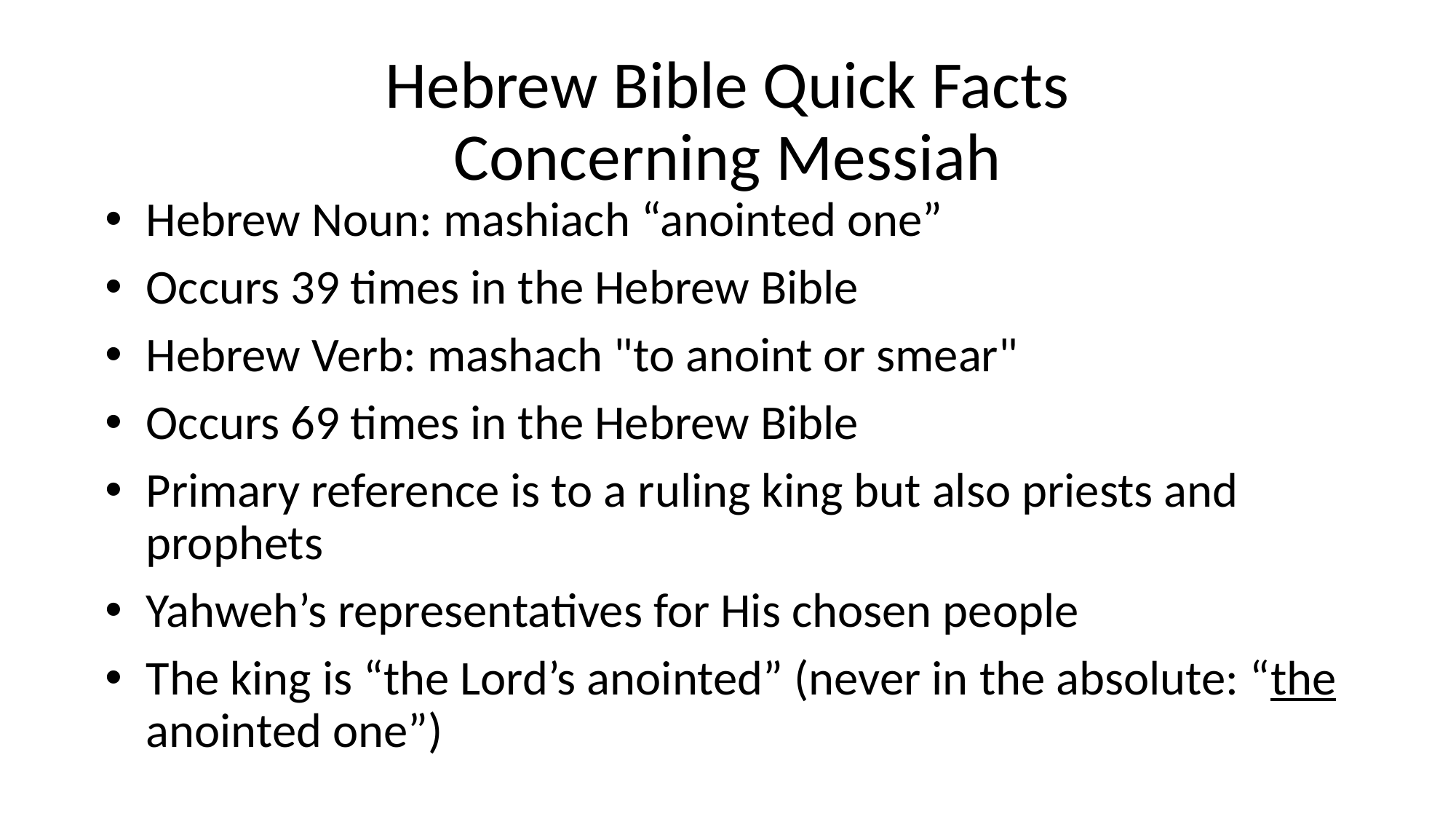

# Hebrew Bible Quick Facts Concerning Messiah
Hebrew Noun: mashiach “anointed one”
Occurs 39 times in the Hebrew Bible
Hebrew Verb: mashach "to anoint or smear"
Occurs 69 times in the Hebrew Bible
Primary reference is to a ruling king but also priests and prophets
Yahweh’s representatives for His chosen people
The king is “the Lord’s anointed” (never in the absolute: “the anointed one”)